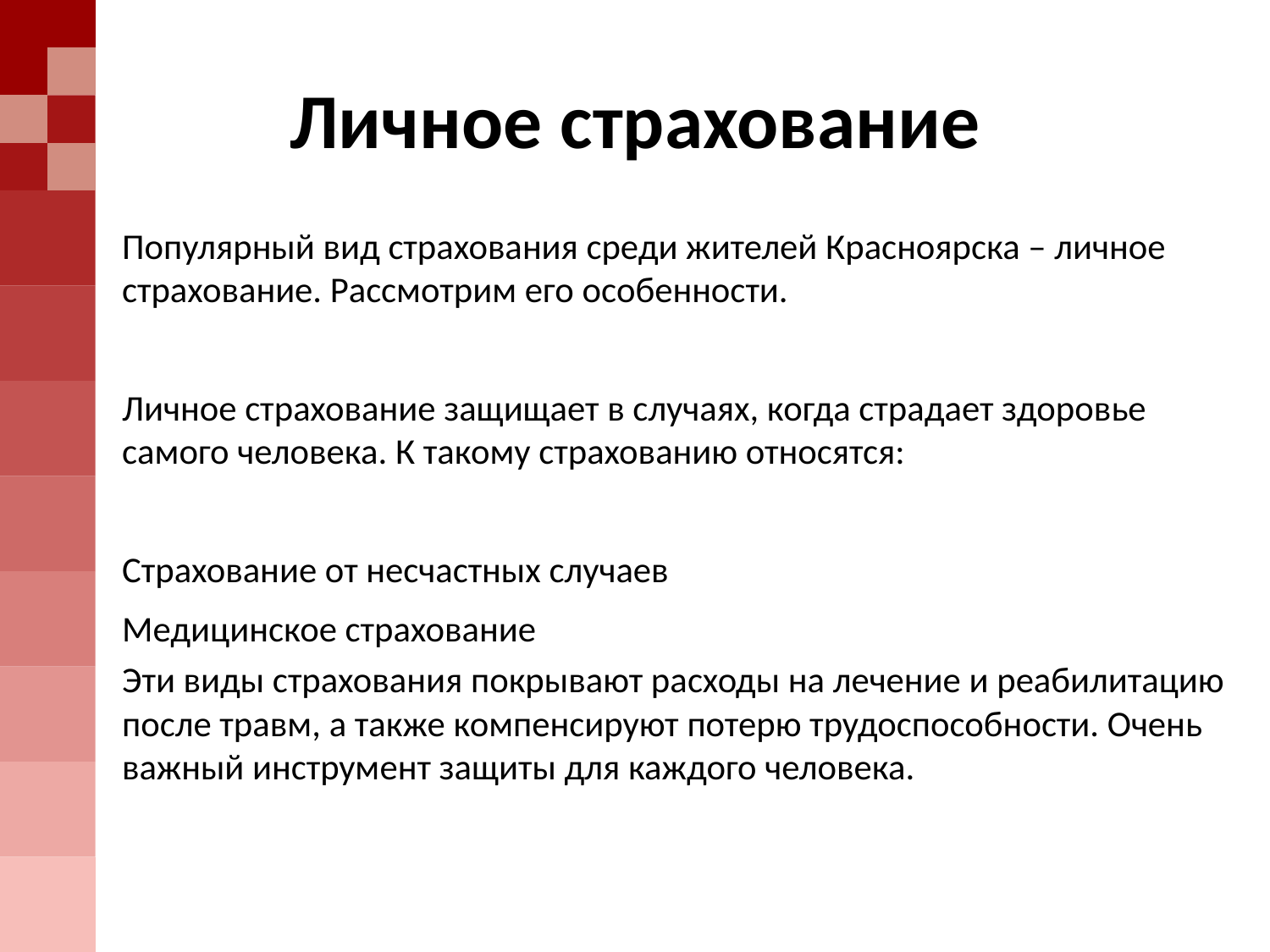

# Личное страхование
Популярный вид страхования среди жителей Красноярска – личное страхование. Рассмотрим его особенности.

Личное страхование защищает в случаях, когда страдает здоровье самого человека. К такому страхованию относятся:

Страхование от несчастных случаев
Медицинское страхование
Эти виды страхования покрывают расходы на лечение и реабилитацию после травм, а также компенсируют потерю трудоспособности. Очень важный инструмент защиты для каждого человека.